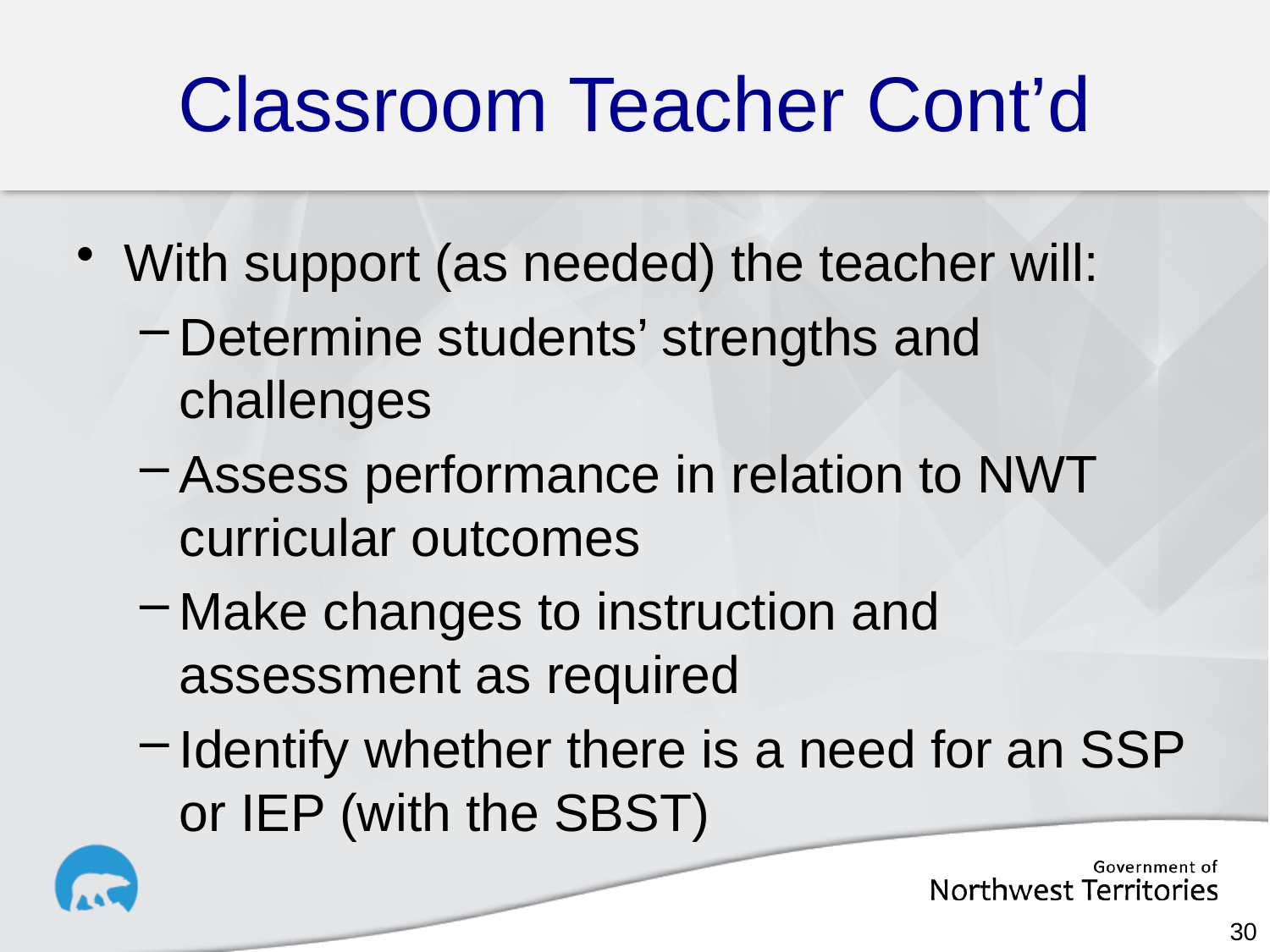

# Classroom Teacher Cont’d
With support (as needed) the teacher will:
Determine students’ strengths and challenges
Assess performance in relation to NWT curricular outcomes
Make changes to instruction and assessment as required
Identify whether there is a need for an SSP or IEP (with the SBST)
30